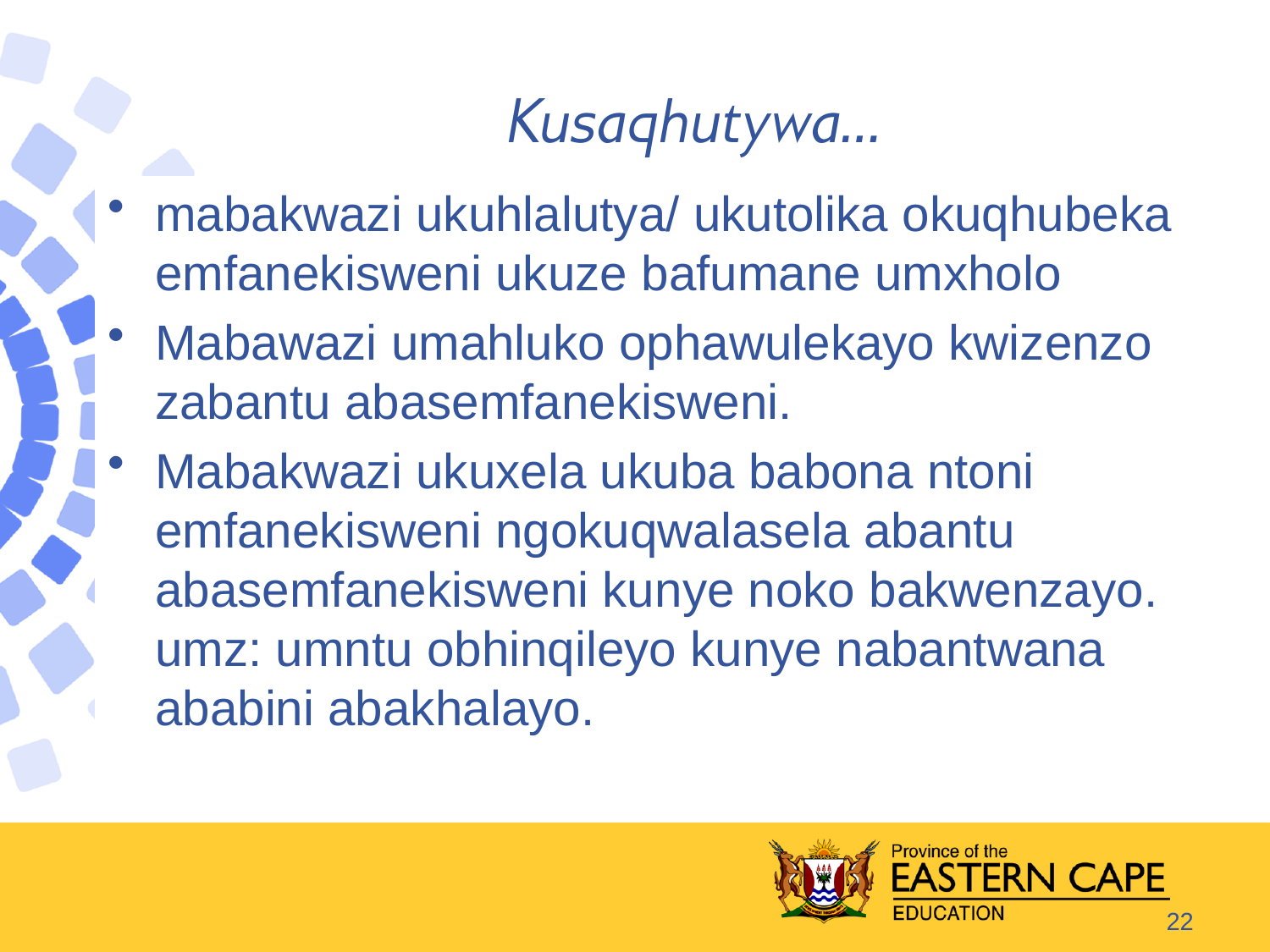

# Kusaqhutywa…
mabakwazi ukuhlalutya/ ukutolika okuqhubeka emfanekisweni ukuze bafumane umxholo
Mabawazi umahluko ophawulekayo kwizenzo zabantu abasemfanekisweni.
Mabakwazi ukuxela ukuba babona ntoni emfanekisweni ngokuqwalasela abantu abasemfanekisweni kunye noko bakwenzayo. umz: umntu obhinqileyo kunye nabantwana ababini abakhalayo.

22